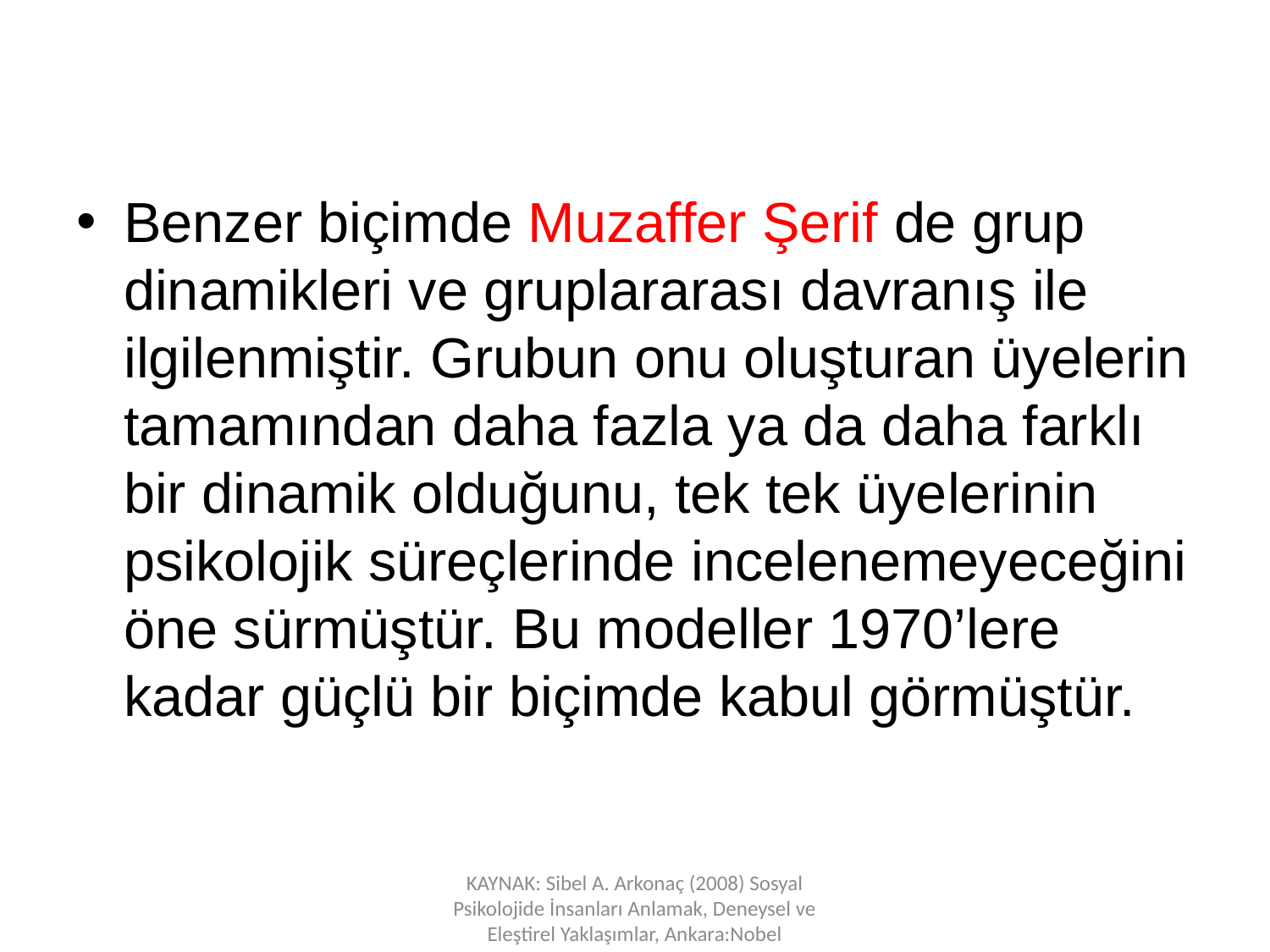

Benzer biçimde Muzaffer Şerif de grup dinamikleri ve gruplararası davranış ile ilgilenmiştir. Grubun onu oluşturan üyelerin tamamından daha fazla ya da daha farklı bir dinamik olduğunu, tek tek üyelerinin psikolojik süreçlerinde incelenemeyeceğini öne sürmüştür. Bu modeller 1970’lere kadar güçlü bir biçimde kabul görmüştür.
KAYNAK: Sibel A. Arkonaç (2008) Sosyal Psikolojide İnsanları Anlamak, Deneysel ve Eleştirel Yaklaşımlar, Ankara:Nobel